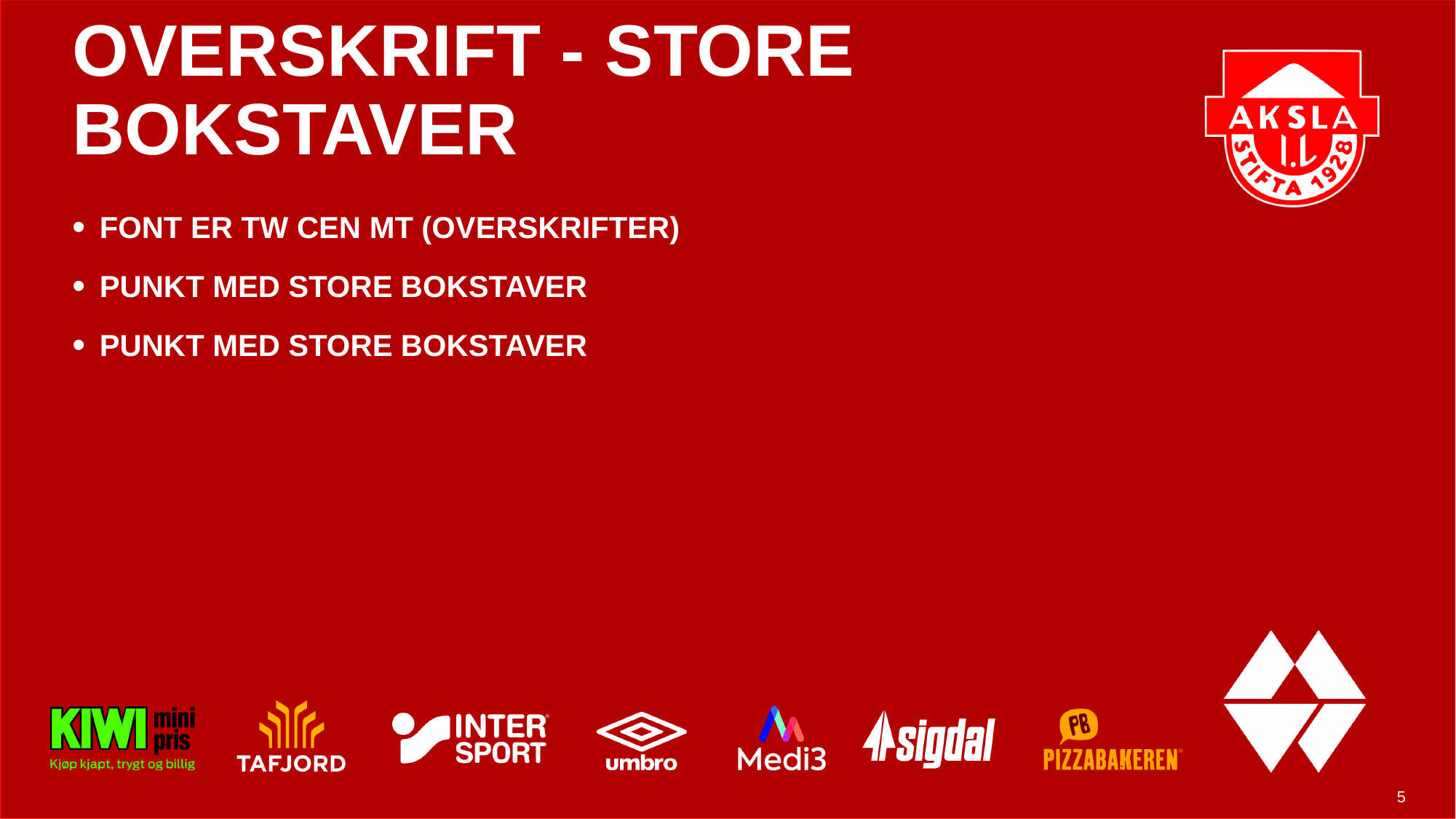

# Overskrift - store bokstaver
Font er Tw Cen MT (Overskrifter)
Punkt med store bokstaver
Punkt med store bokstaver